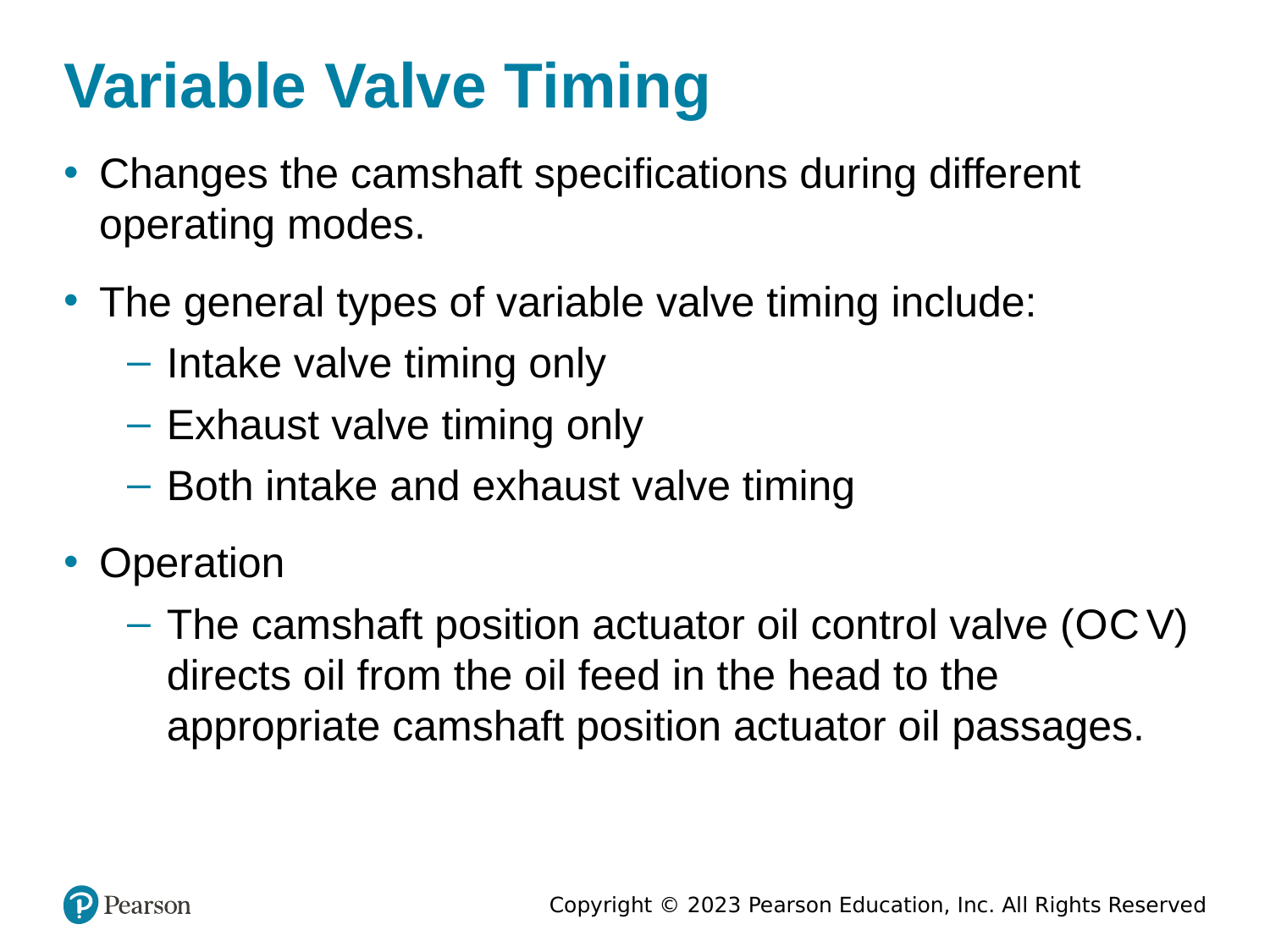

# Variable Valve Timing
Changes the camshaft specifications during different operating modes.
The general types of variable valve timing include:
Intake valve timing only
Exhaust valve timing only
Both intake and exhaust valve timing
Operation
The camshaft position actuator oil control valve (O C V) directs oil from the oil feed in the head to the appropriate camshaft position actuator oil passages.